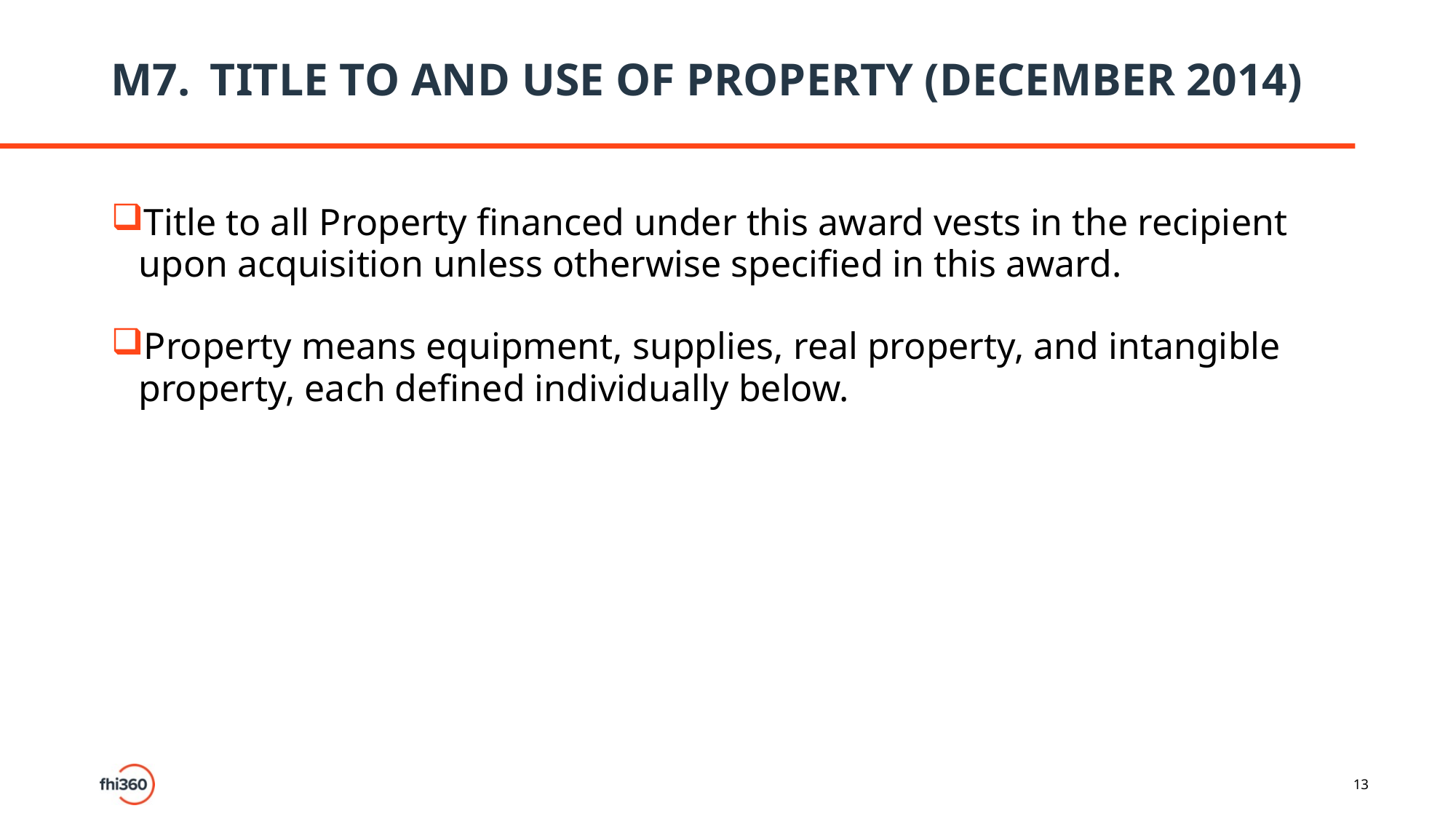

# M7.	TITLE TO AND USE OF PROPERTY (DECEMBER 2014)
Title to all Property financed under this award vests in the recipient upon acquisition unless otherwise specified in this award.

Property means equipment, supplies, real property, and intangible property, each defined individually below.